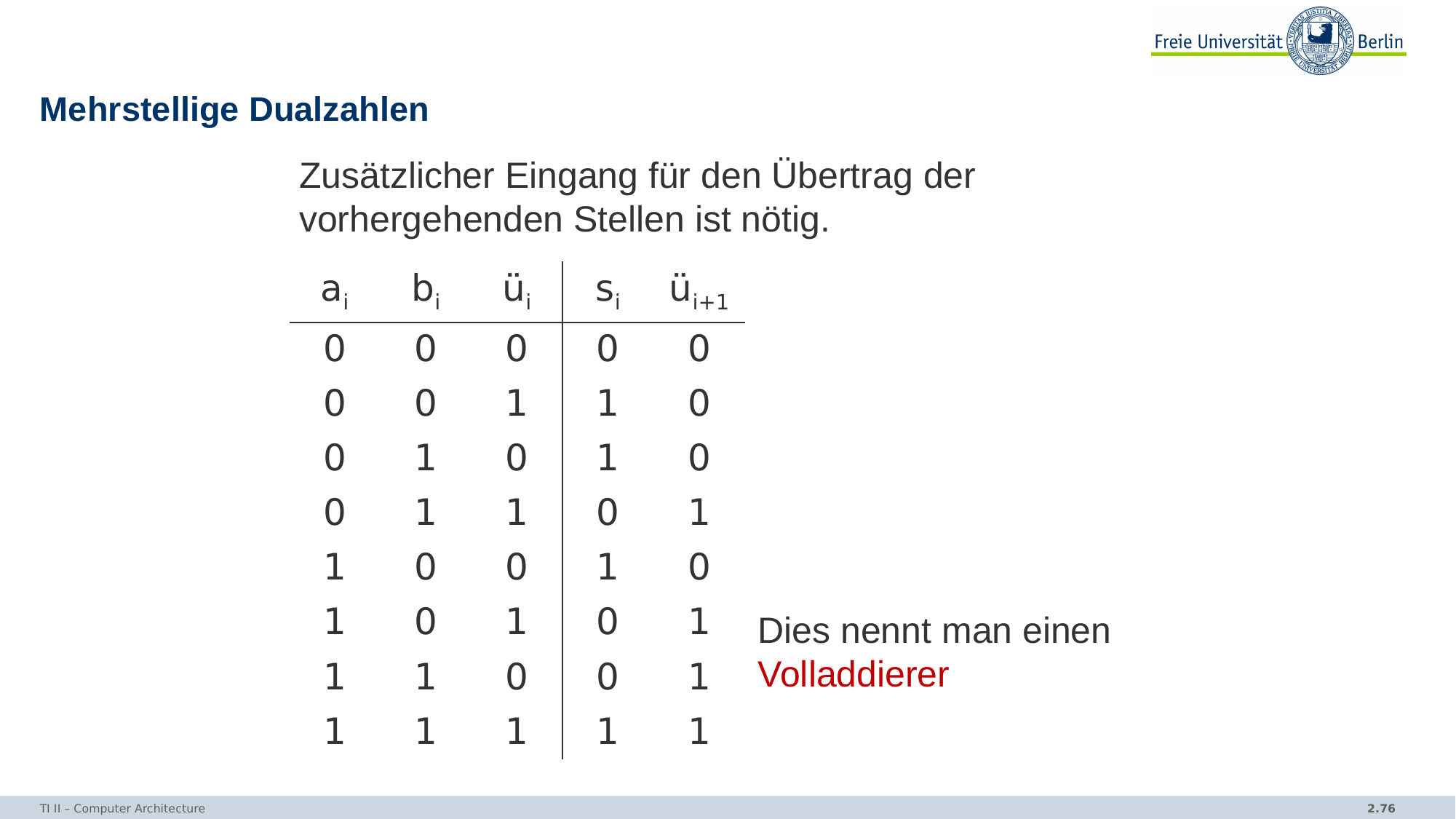

# Mehrstellige Dualzahlen
Zusätzlicher Eingang für den Übertrag der vorhergehenden Stellen ist nötig.
| ai | bi | üi | si | üi+1 |
| --- | --- | --- | --- | --- |
| 0 | 0 | 0 | 0 | 0 |
| 0 | 0 | 1 | 1 | 0 |
| 0 | 1 | 0 | 1 | 0 |
| 0 | 1 | 1 | 0 | 1 |
| 1 | 0 | 0 | 1 | 0 |
| 1 | 0 | 1 | 0 | 1 |
| 1 | 1 | 0 | 0 | 1 |
| 1 | 1 | 1 | 1 | 1 |
Dies nennt man einen Volladdierer
TI II – Computer Architecture